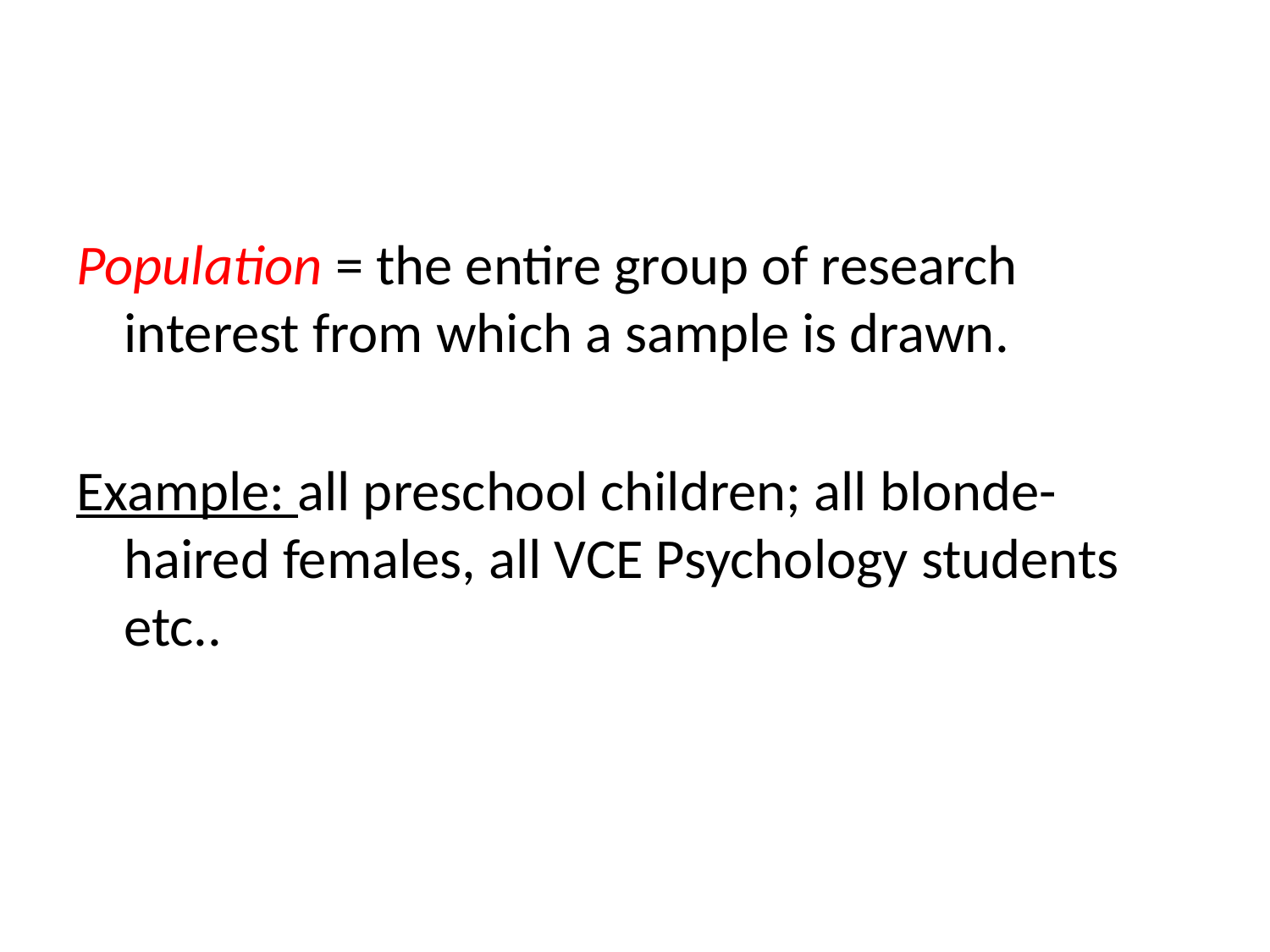

#
Population = the entire group of research interest from which a sample is drawn.

Example: all preschool children; all blonde-haired females, all VCE Psychology students etc..